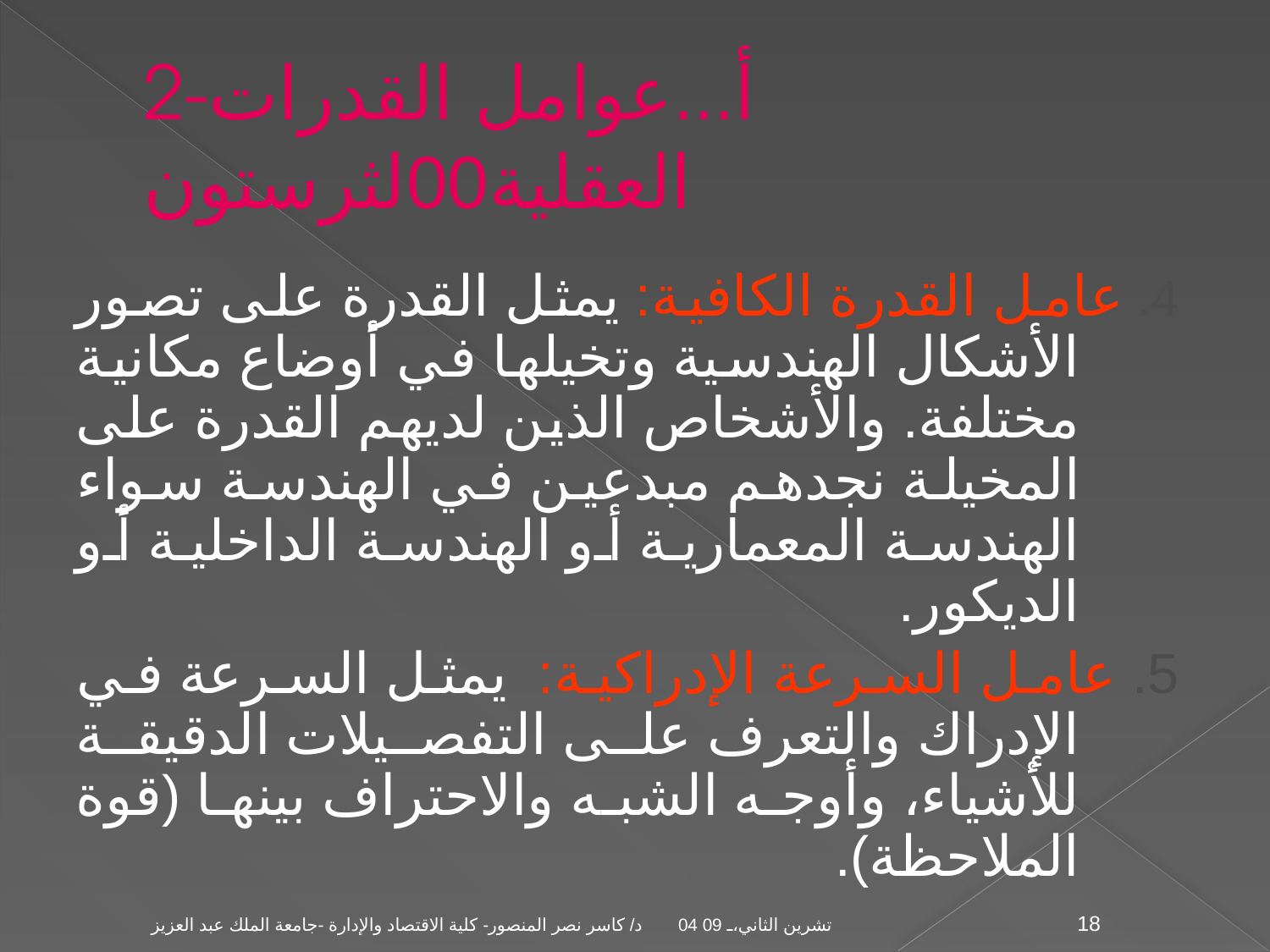

# 2-أ...عوامل القدرات العقلية00لثرستون
4. عامل القدرة الكافية: يمثل القدرة على تصور الأشكال الهندسية وتخيلها في أوضاع مكانية مختلفة. والأشخاص الذين لديهم القدرة على المخيلة نجدهم مبدعين في الهندسة سواء الهندسة المعمارية أو الهندسة الداخلية أو الديكور.
5. عامل السرعة الإدراكية:  يمثل السرعة في الإدراك والتعرف على التفصيلات الدقيقة للأشياء، وأوجه الشبه والاحتراف بينها (قوة الملاحظة).
04 تشرين الثاني، 09
د/ كاسر نصر المنصور- كلية الاقتصاد والإدارة -جامعة الملك عبد العزيز
18